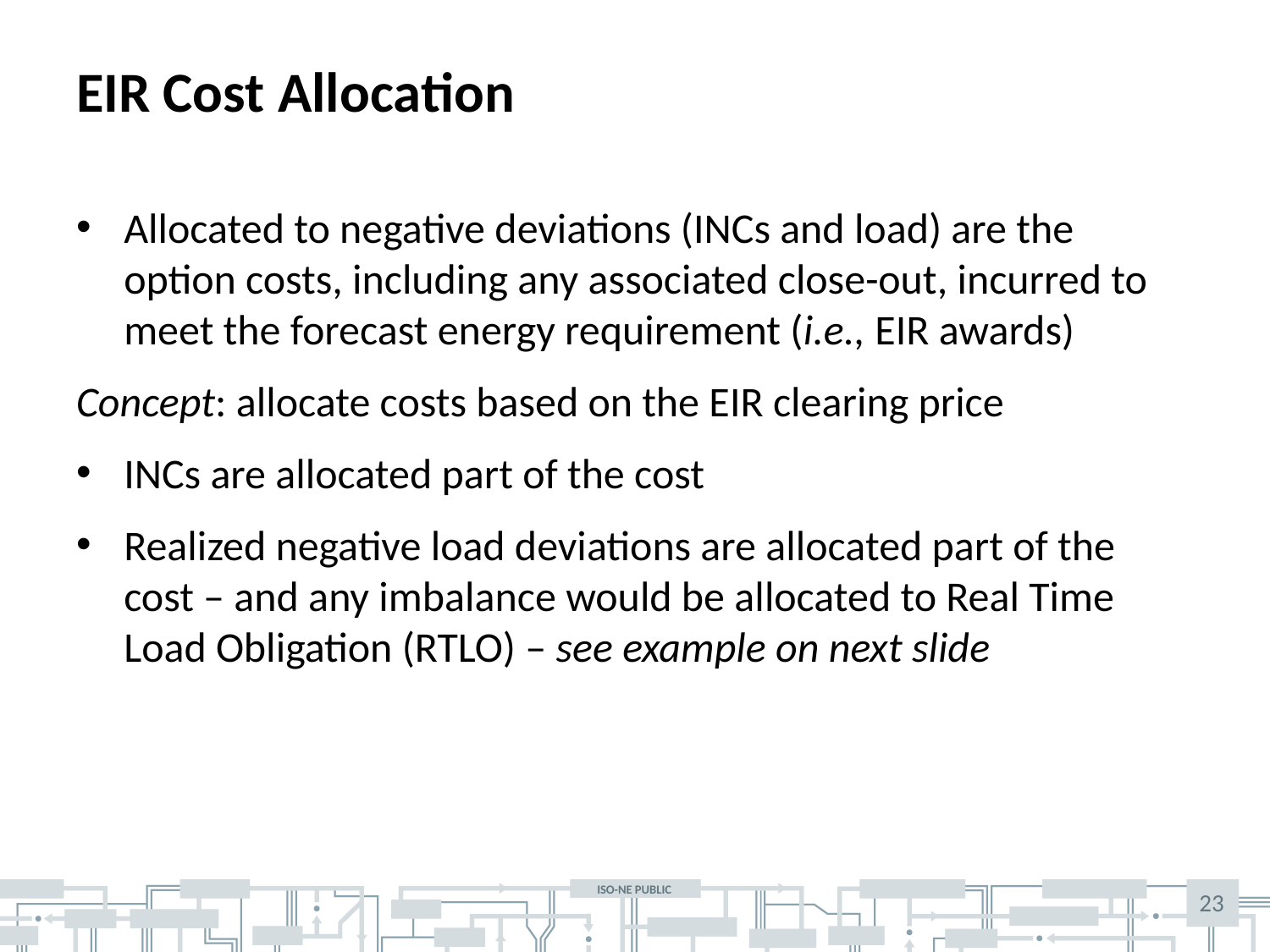

# EIR Cost Allocation
Allocated to negative deviations (INCs and load) are the option costs, including any associated close-out, incurred to meet the forecast energy requirement (i.e., EIR awards)
Concept: allocate costs based on the EIR clearing price
INCs are allocated part of the cost
Realized negative load deviations are allocated part of the cost – and any imbalance would be allocated to Real Time Load Obligation (RTLO) – see example on next slide

23